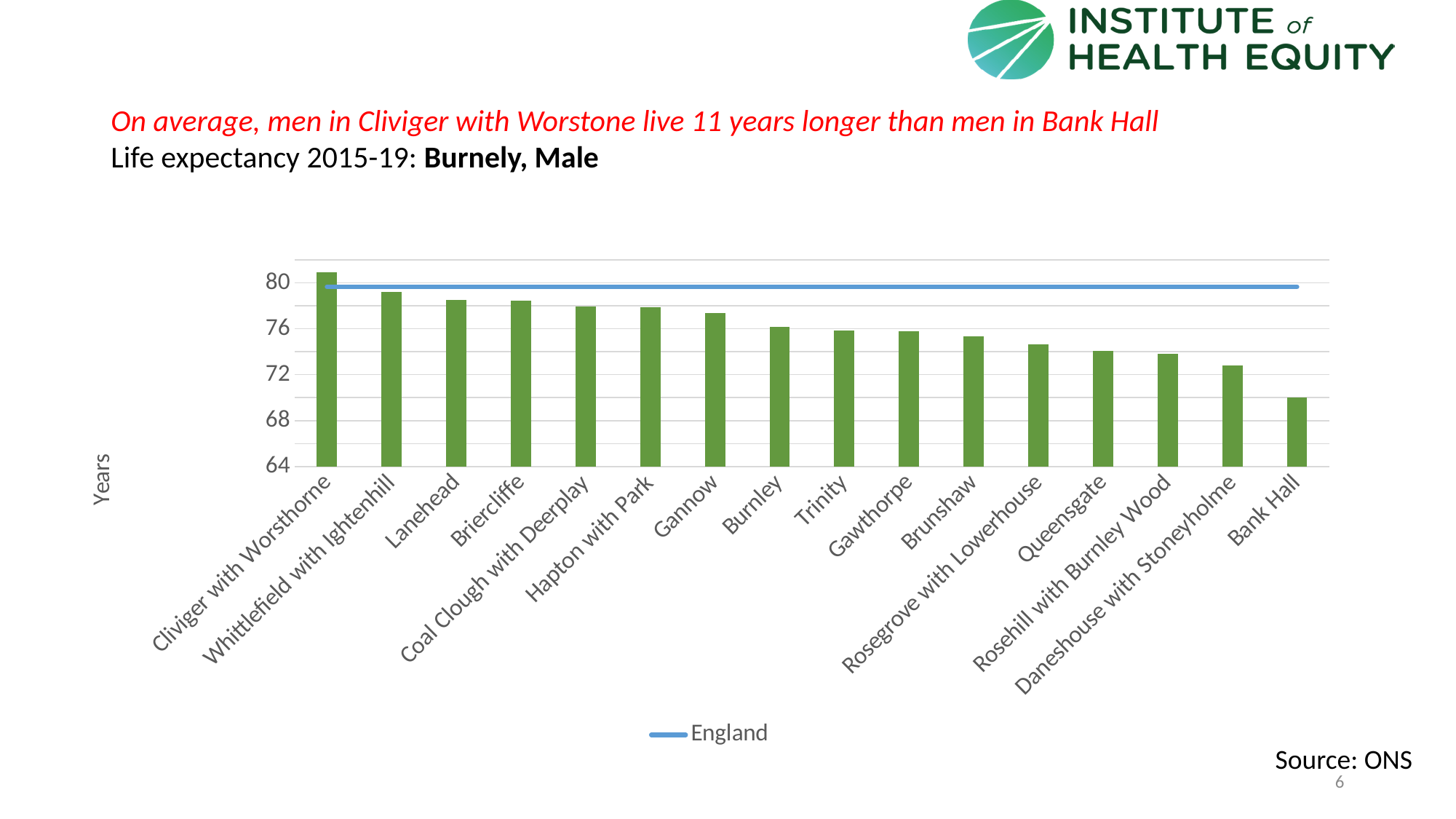

# On average, men in Cliviger with Worstone live 11 years longer than men in Bank Hall Life expectancy 2015-19: Burnely, Male

### Chart

| Category | Value | England |
|---|---|---|
| Cliviger with Worsthorne | 80.9149 | 79.65706644 |
| Whittlefield with Ightenhill | 79.1929 | 79.65706644 |
| Lanehead | 78.522 | 79.65706644 |
| Briercliffe | 78.4243 | 79.65706644 |
| Coal Clough with Deerplay | 77.9498 | 79.65706644 |
| Hapton with Park | 77.8952 | 79.65706644 |
| Gannow | 77.3792 | 79.65706644 |
| Burnley | 76.1578784376399 | 79.65706644 |
| Trinity | 75.8701 | 79.65706644 |
| Gawthorpe | 75.7979 | 79.65706644 |
| Brunshaw | 75.3603 | 79.65706644 |
| Rosegrove with Lowerhouse | 74.6741 | 79.65706644 |
| Queensgate | 74.0813 | 79.65706644 |
| Rosehill with Burnley Wood | 73.7863 | 79.65706644 |
| Daneshouse with Stoneyholme | 72.8128 | 79.65706644 |
| Bank Hall | 69.9941 | 79.65706644 |
Source: ONS
6